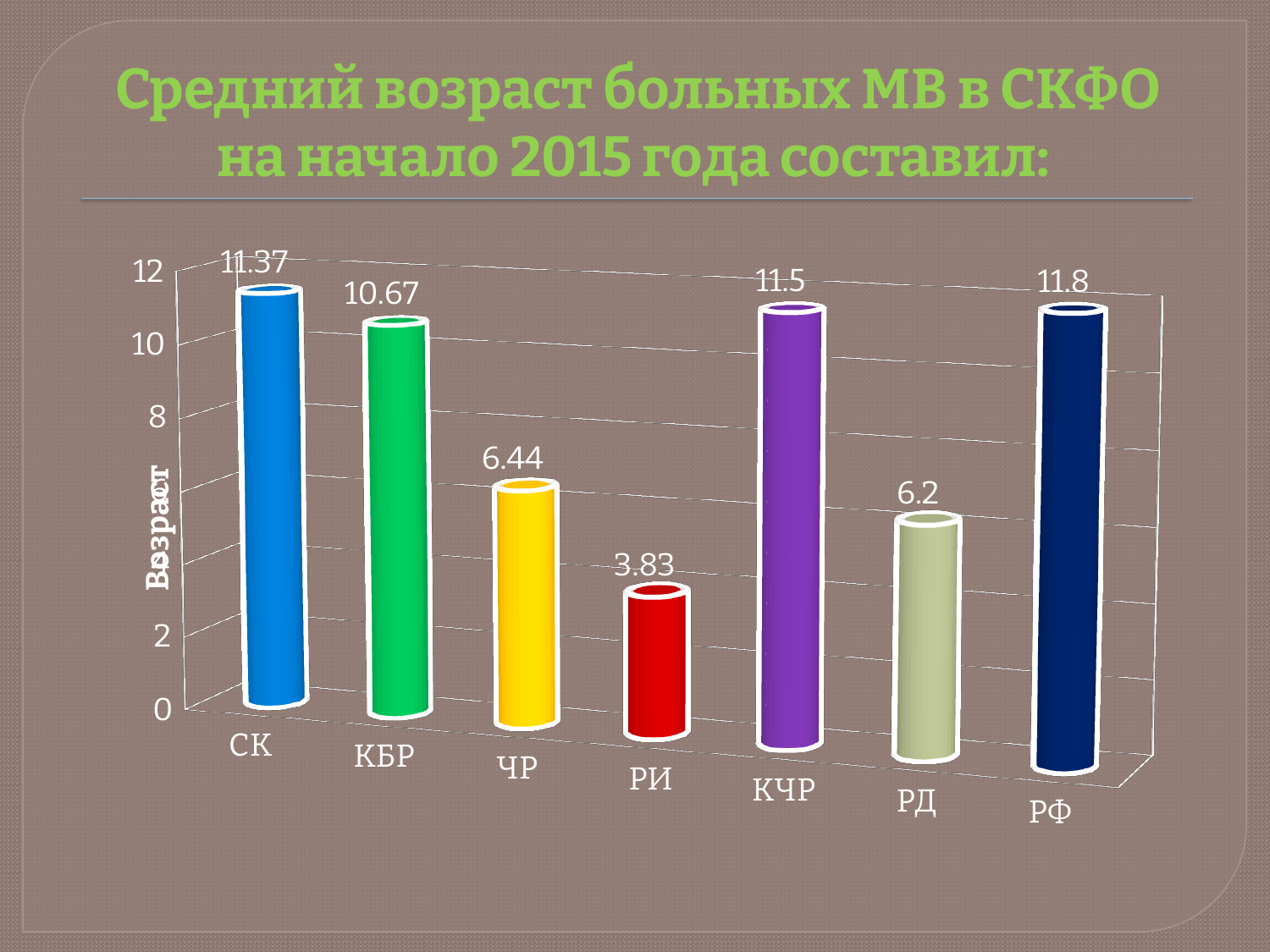

# Средний возраст больных МВ в СКФО на начало 2015 года составил:

[unsupported chart]